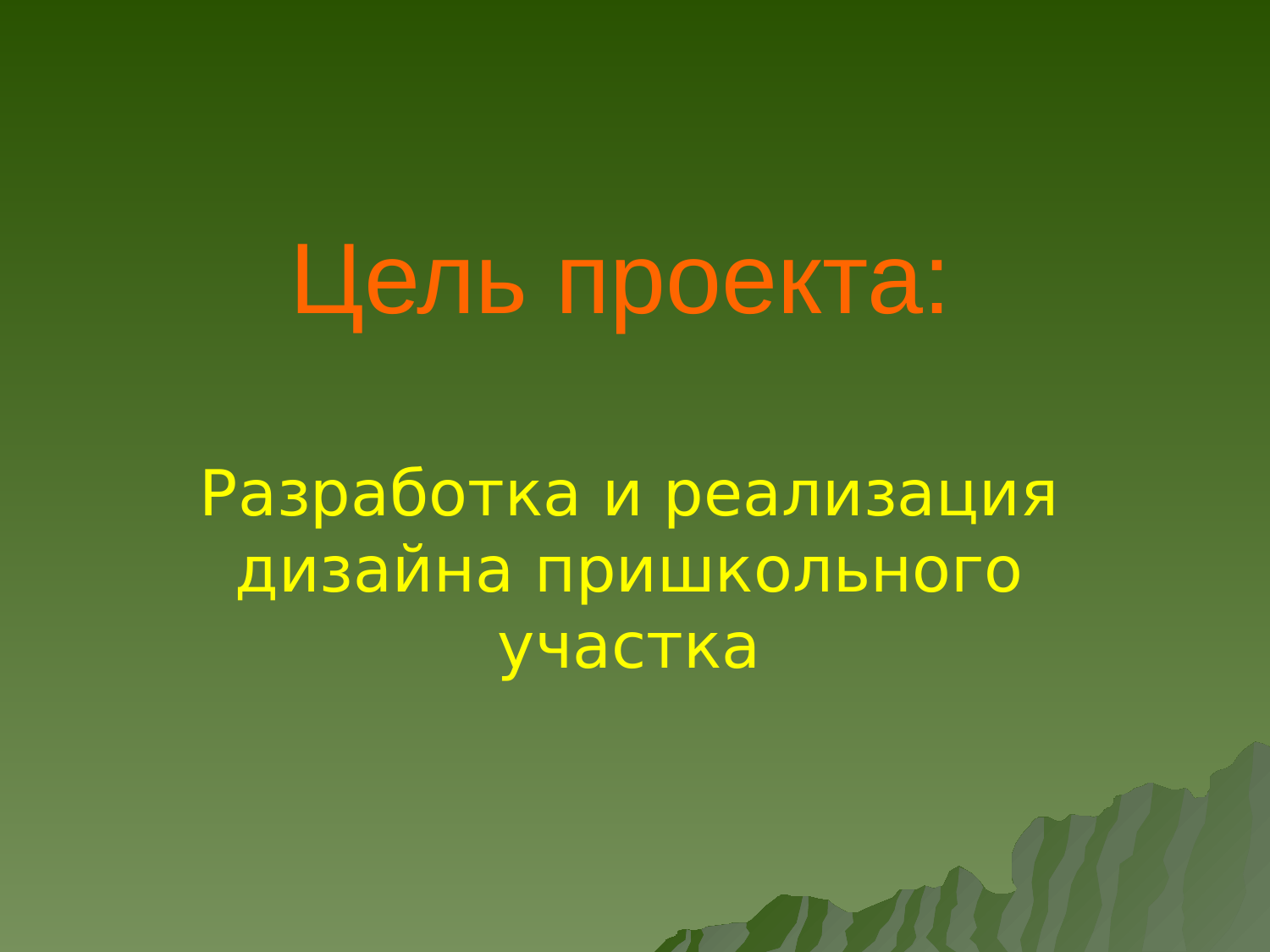

# Цель проекта:
Разработка и реализация дизайна пришкольного участка